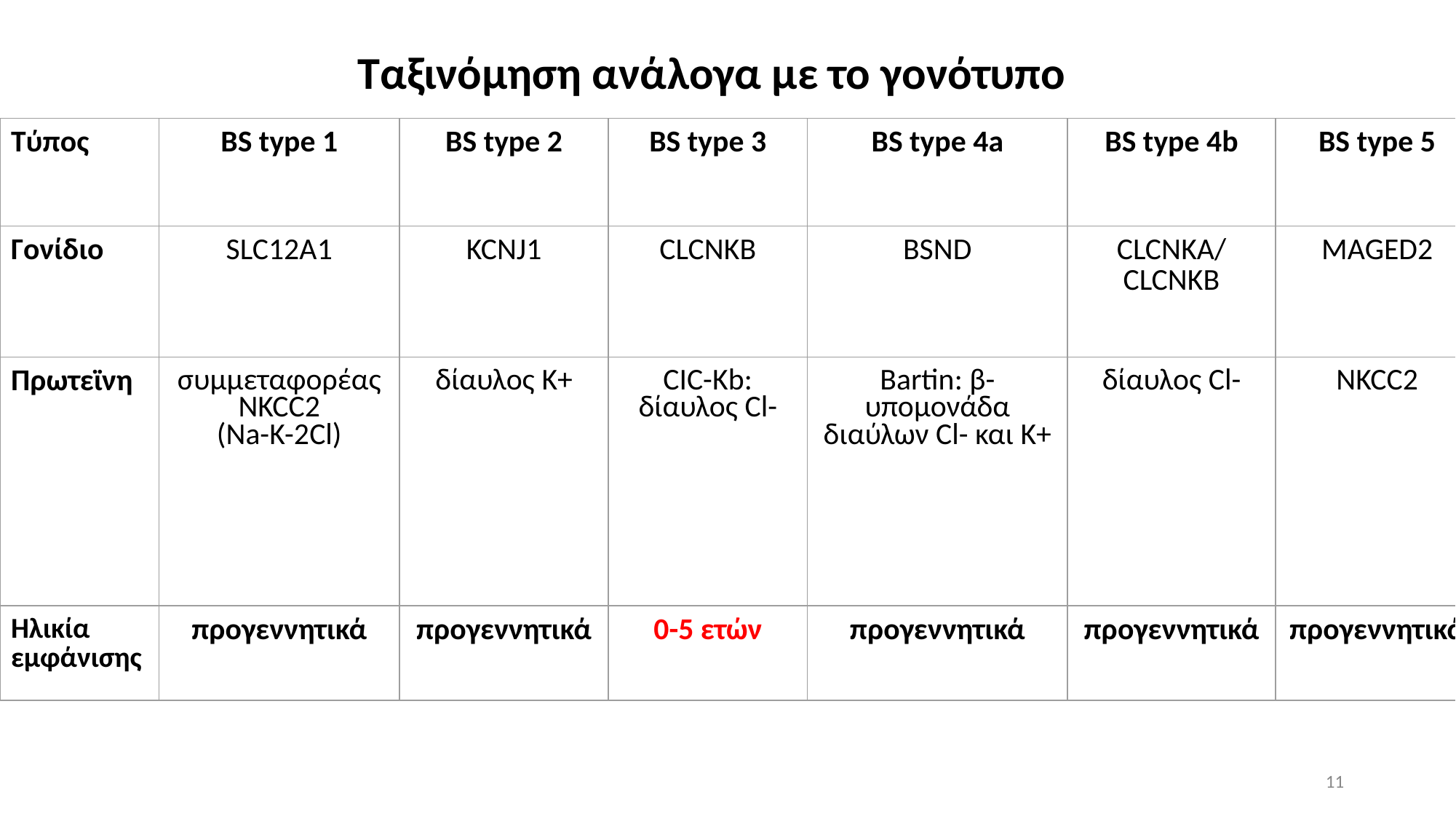

# Ταξινόμηση ανάλογα με το γονότυπο
| Τύπος | BS type 1 | BS type 2 | BS type 3 | BS type 4a | BS type 4b | BS type 5 |
| --- | --- | --- | --- | --- | --- | --- |
| Γονίδιο | SLC12A1 | KCNJ1 | CLCNKB | BSND | CLCNKA/ CLCNKB | MAGED2 |
| Πρωτεϊνη | συμμεταφορέας NKCC2 (Na-K-2Cl) | δίαυλος K+ | CIC-Kb: δίαυλος Cl- | Bartin: β-υπομονάδα διαύλων Cl- και Κ+ | δίαυλος Cl- | NKCC2 |
| Ηλικία εμφάνισης | προγεννητικά | προγεννητικά | 0-5 ετών | προγεννητικά | προγεννητικά | προγεννητικά |
11